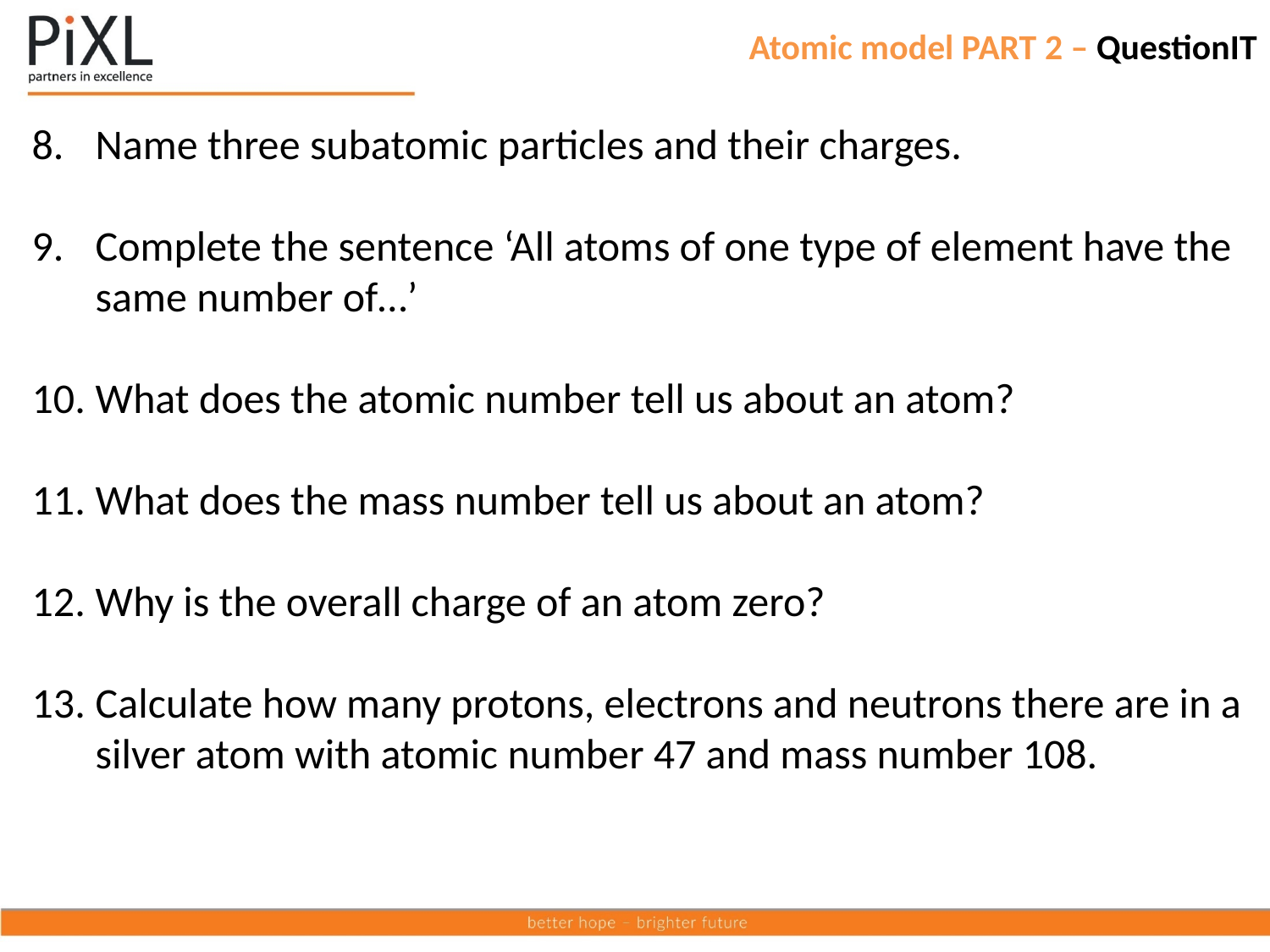

# Atomic model PART 2 – QuestionIT
Name three subatomic particles and their charges.

Complete the sentence ‘All atoms of one type of element have the same number of…’

What does the atomic number tell us about an atom?

What does the mass number tell us about an atom?

Why is the overall charge of an atom zero?

Calculate how many protons, electrons and neutrons there are in a silver atom with atomic number 47 and mass number 108.